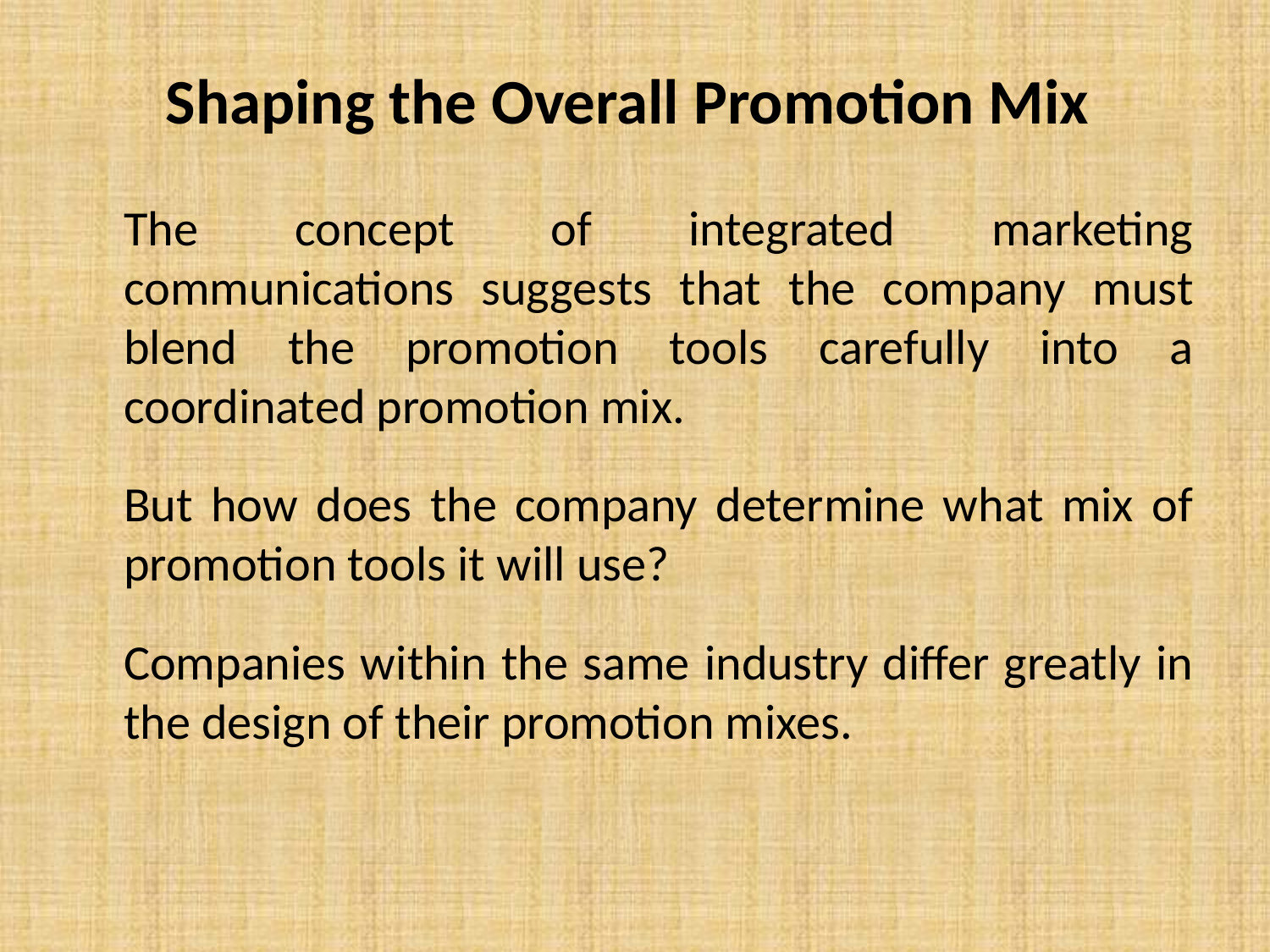

# Shaping the Overall Promotion Mix
	The concept of integrated marketing communications suggests that the company must blend the promotion tools carefully into a coordinated promotion mix.

	But how does the company determine what mix of promotion tools it will use?

	Companies within the same industry differ greatly in the design of their promotion mixes.